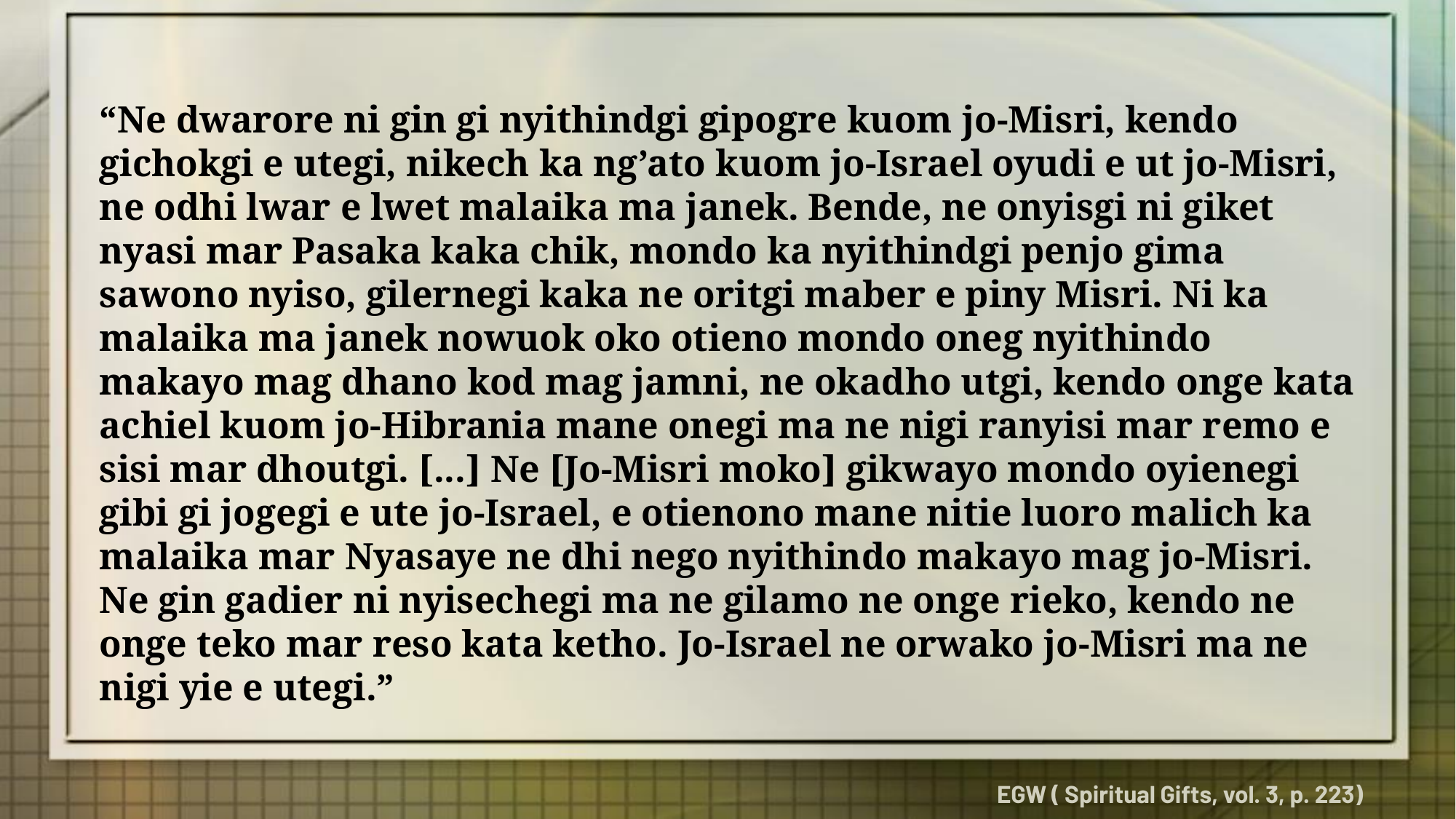

“Ne dwarore ni gin gi nyithindgi gipogre kuom jo-Misri, kendo gichokgi e utegi, nikech ka ng’ato kuom jo-Israel oyudi e ut jo-Misri, ne odhi lwar e lwet malaika ma janek. Bende, ne onyisgi ni giket nyasi mar Pasaka kaka chik, mondo ka nyithindgi penjo gima sawono nyiso, gilernegi kaka ne oritgi maber e piny Misri. Ni ka malaika ma janek nowuok oko otieno mondo oneg nyithindo makayo mag dhano kod mag jamni, ne okadho utgi, kendo onge kata achiel kuom jo-Hibrania mane onegi ma ne nigi ranyisi mar remo e sisi mar dhoutgi. [...] Ne [Jo-Misri moko] gikwayo mondo oyienegi gibi gi jogegi e ute jo-Israel, e otienono mane nitie luoro malich ka malaika mar Nyasaye ne dhi nego nyithindo makayo mag jo-Misri. Ne gin gadier ni nyisechegi ma ne gilamo ne onge rieko, kendo ne onge teko mar reso kata ketho. Jo-Israel ne orwako jo-Misri ma ne nigi yie e utegi.”
EGW ( Spiritual Gifts, vol. 3, p. 223)